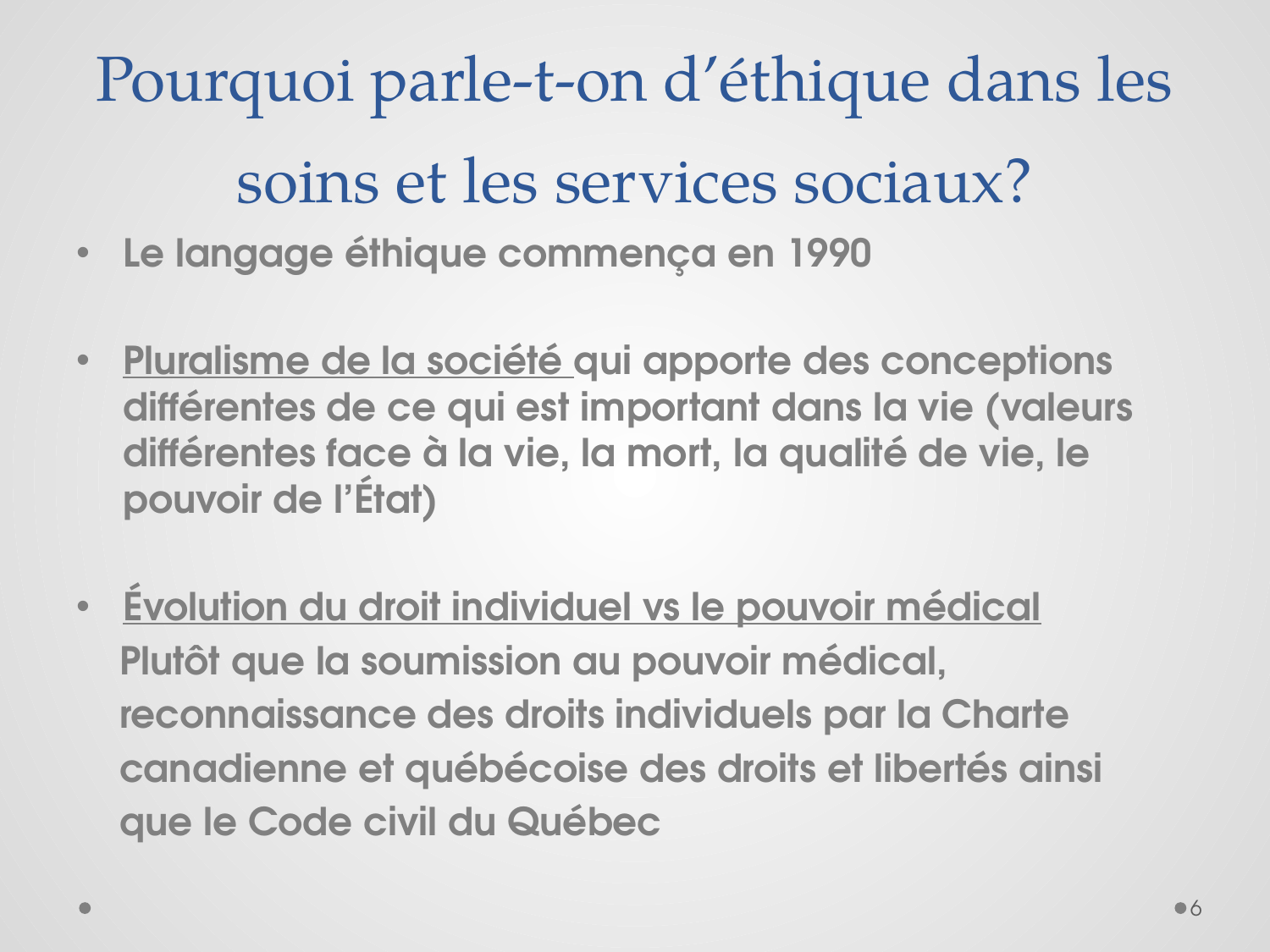

# Pourquoi parle-t-on d’éthique dans les soins et les services sociaux?
Le langage éthique commença en 1990

Pluralisme de la société qui apporte des conceptions différentes de ce qui est important dans la vie (valeurs différentes face à la vie, la mort, la qualité de vie, le pouvoir de l’État)

Évolution du droit individuel vs le pouvoir médical
    Plutôt que la soumission au pouvoir médical,
    reconnaissance des droits individuels par la Charte
    canadienne et québécoise des droits et libertés ainsi
    que le Code civil du Québec

6